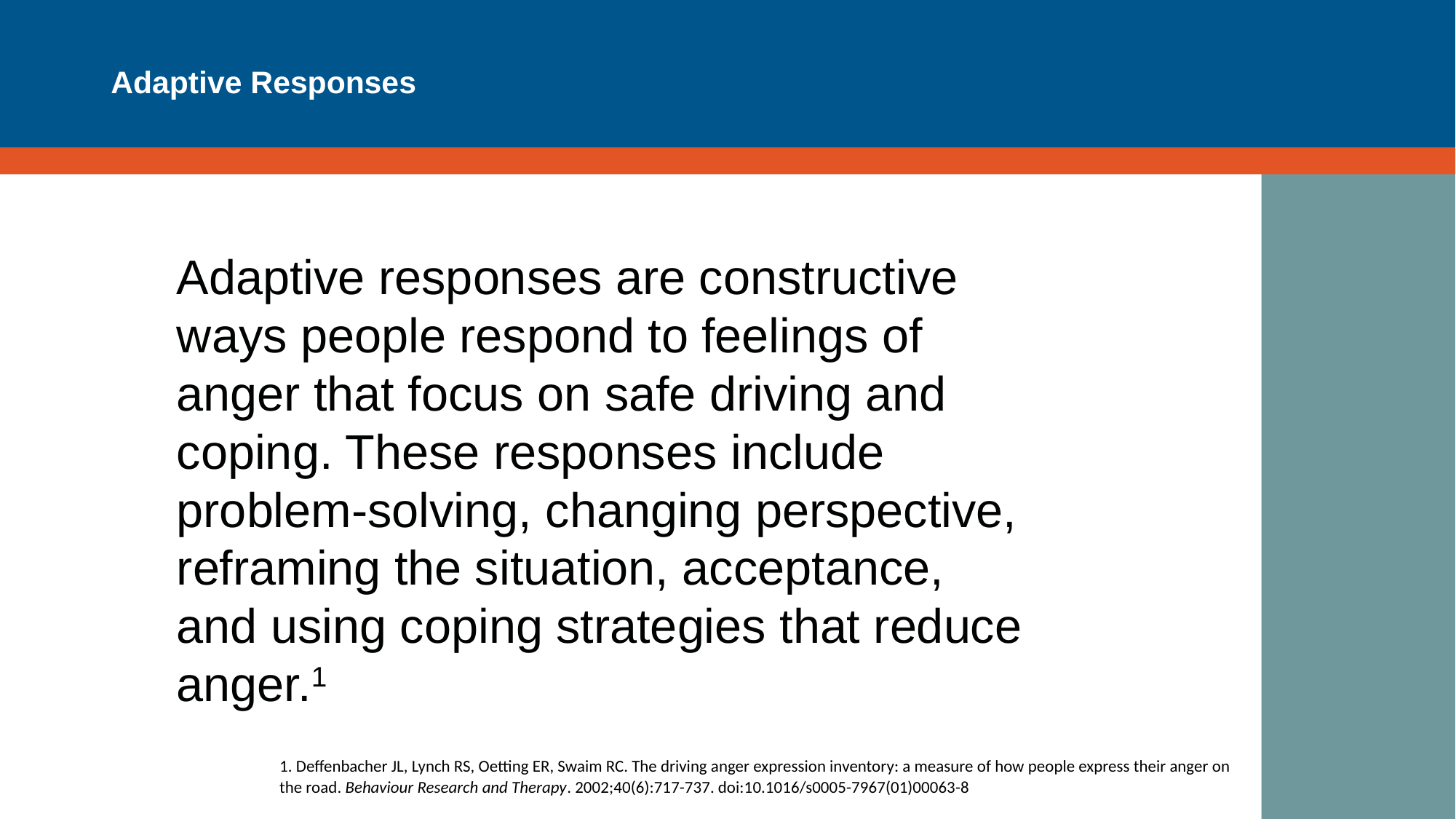

# Adaptive Responses

Adaptive responses are constructive ways people respond to feelings of anger that focus on safe driving and coping. These responses include problem-solving, changing perspective, reframing the situation, acceptance, and using coping strategies that reduce anger.1
1. Deffenbacher JL, Lynch RS, Oetting ER, Swaim RC. The driving anger expression inventory: a measure of how people express their anger on the road. Behaviour Research and Therapy. 2002;40(6):717-737. doi:10.1016/s0005-7967(01)00063-8